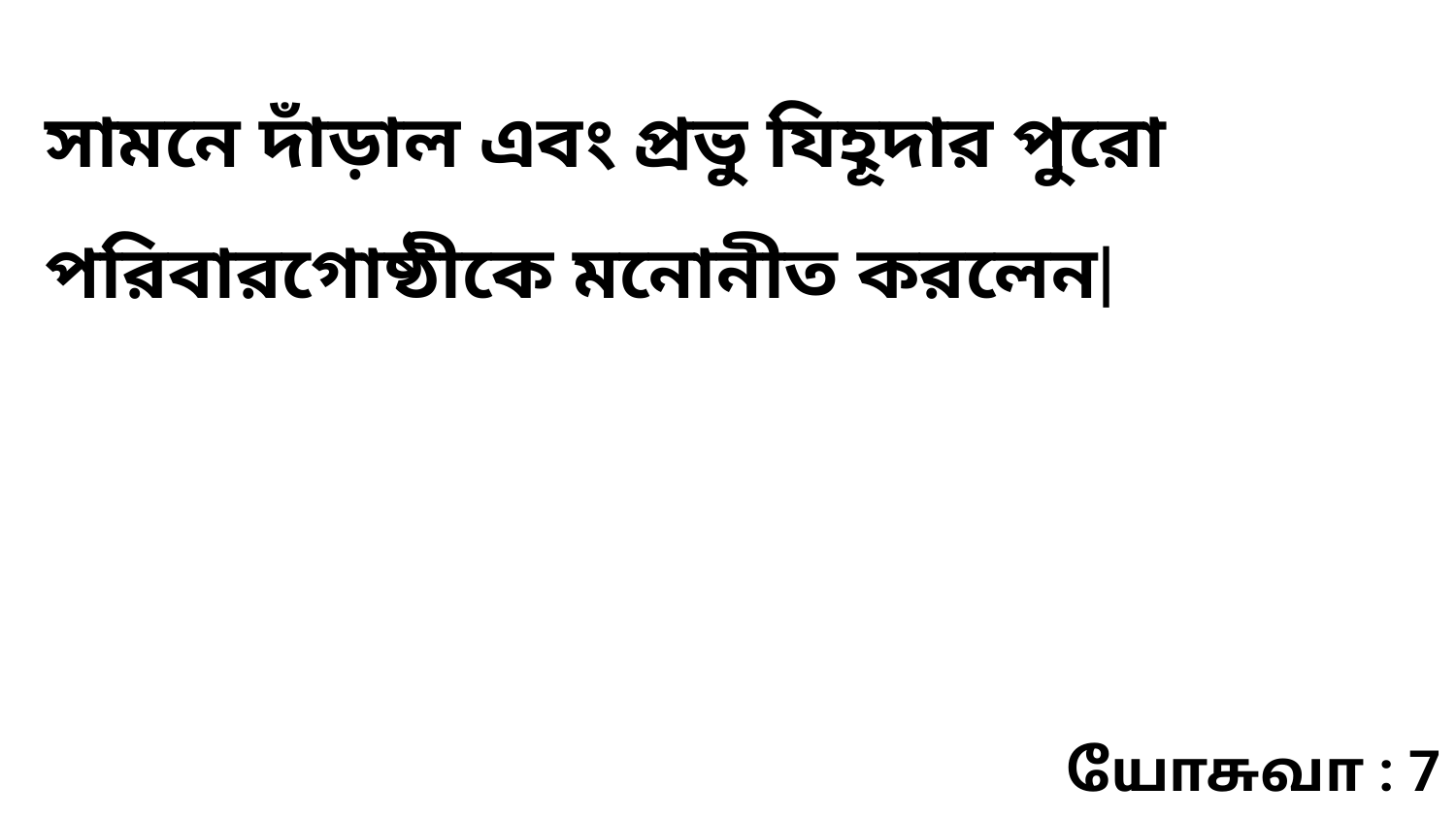

সামনে দাঁড়াল এবং প্রভু যিহূদার পুরো পরিবারগোষ্ঠীকে মনোনীত করলেন|
யோசுவா : 7